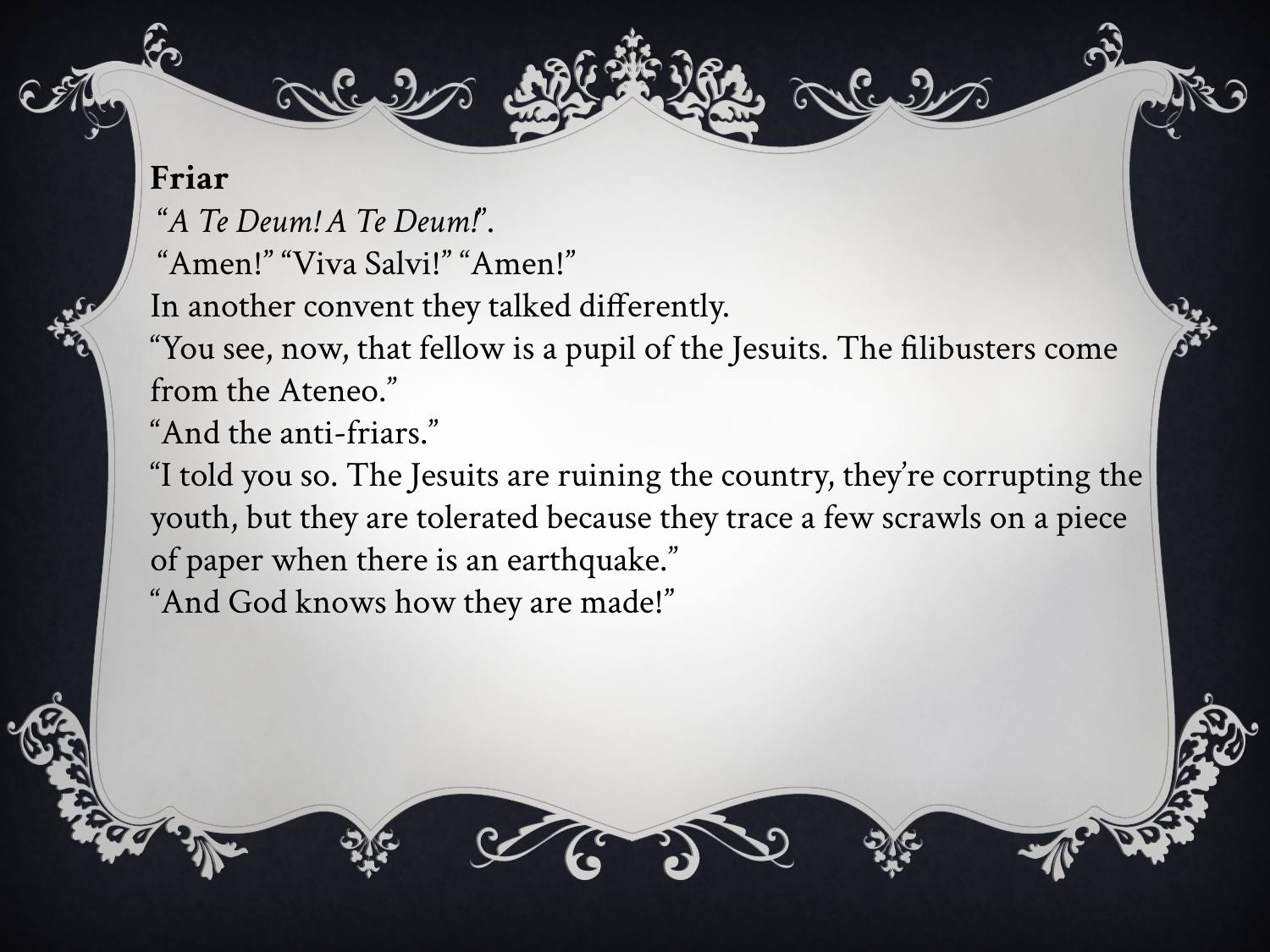

Friar
 “A Te Deum! A Te Deum!”.
 “Amen!” “Viva Salvi!” “Amen!”
In another convent they talked differently.
“You see, now, that fellow is a pupil of the Jesuits. The filibusters come from the Ateneo.”
“And the anti-friars.”
“I told you so. The Jesuits are ruining the country, they’re corrupting the youth, but they are tolerated because they trace a few scrawls on a piece of paper when there is an earthquake.”
“And God knows how they are made!”